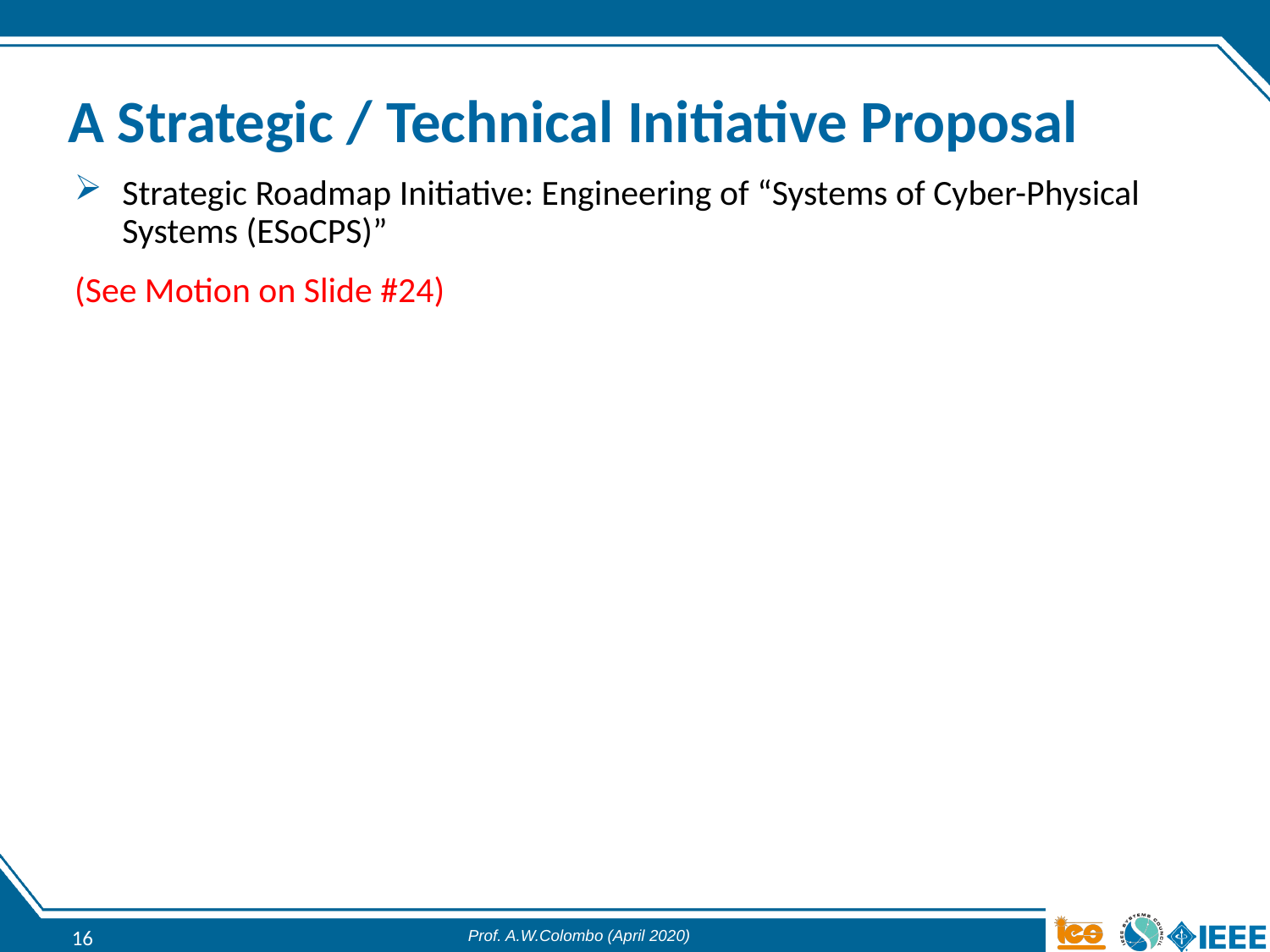

# A Strategic / Technical Initiative Proposal
Strategic Roadmap Initiative: Engineering of “Systems of Cyber-Physical Systems (ESoCPS)”
(See Motion on Slide #24)